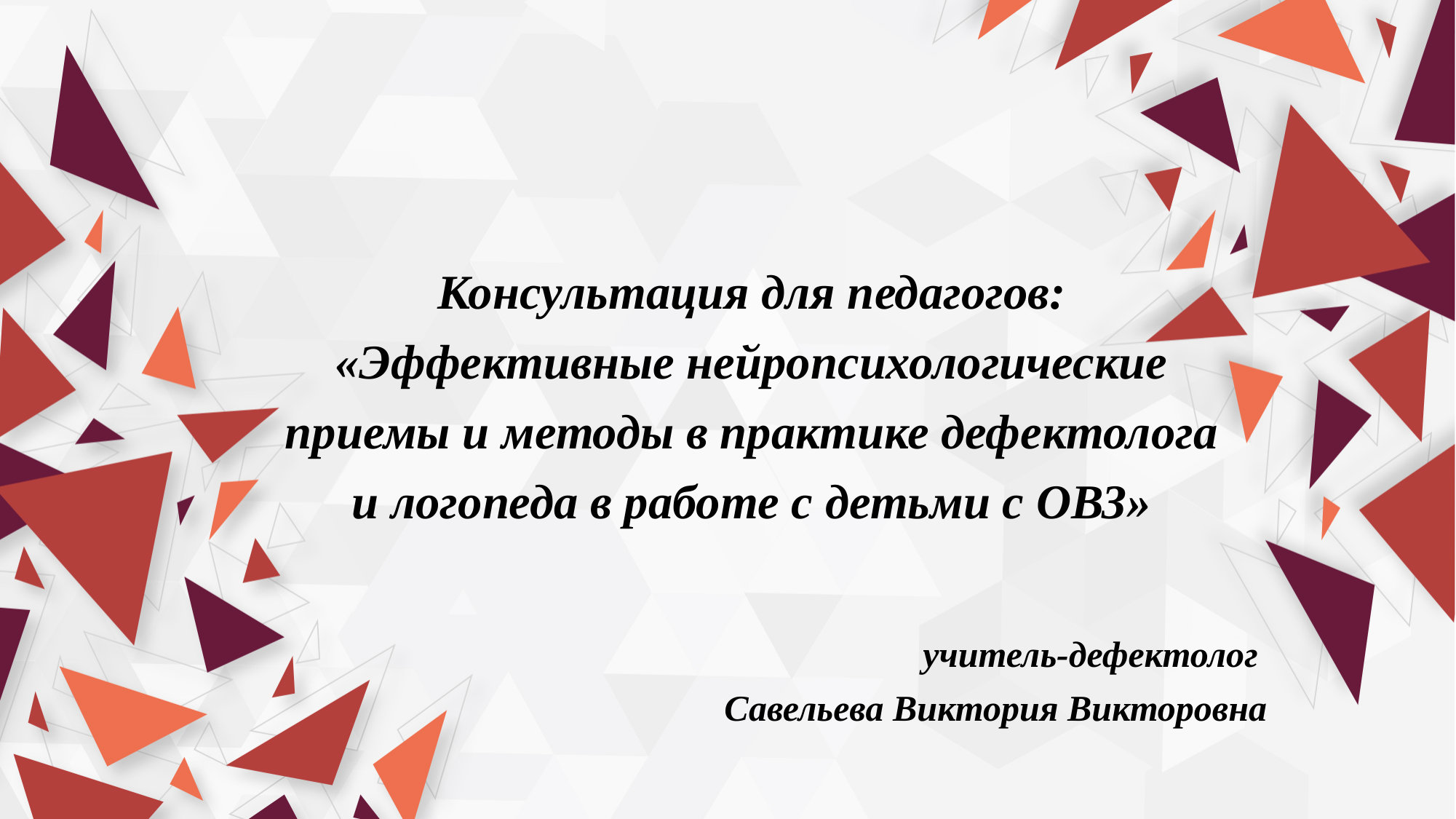

# Консультация для педагогов: «Эффективные нейропсихологические приемы и методы в практике дефектолога и логопеда в работе с детьми с ОВЗ»
учитель-дефектолог
Савельева Виктория Викторовна